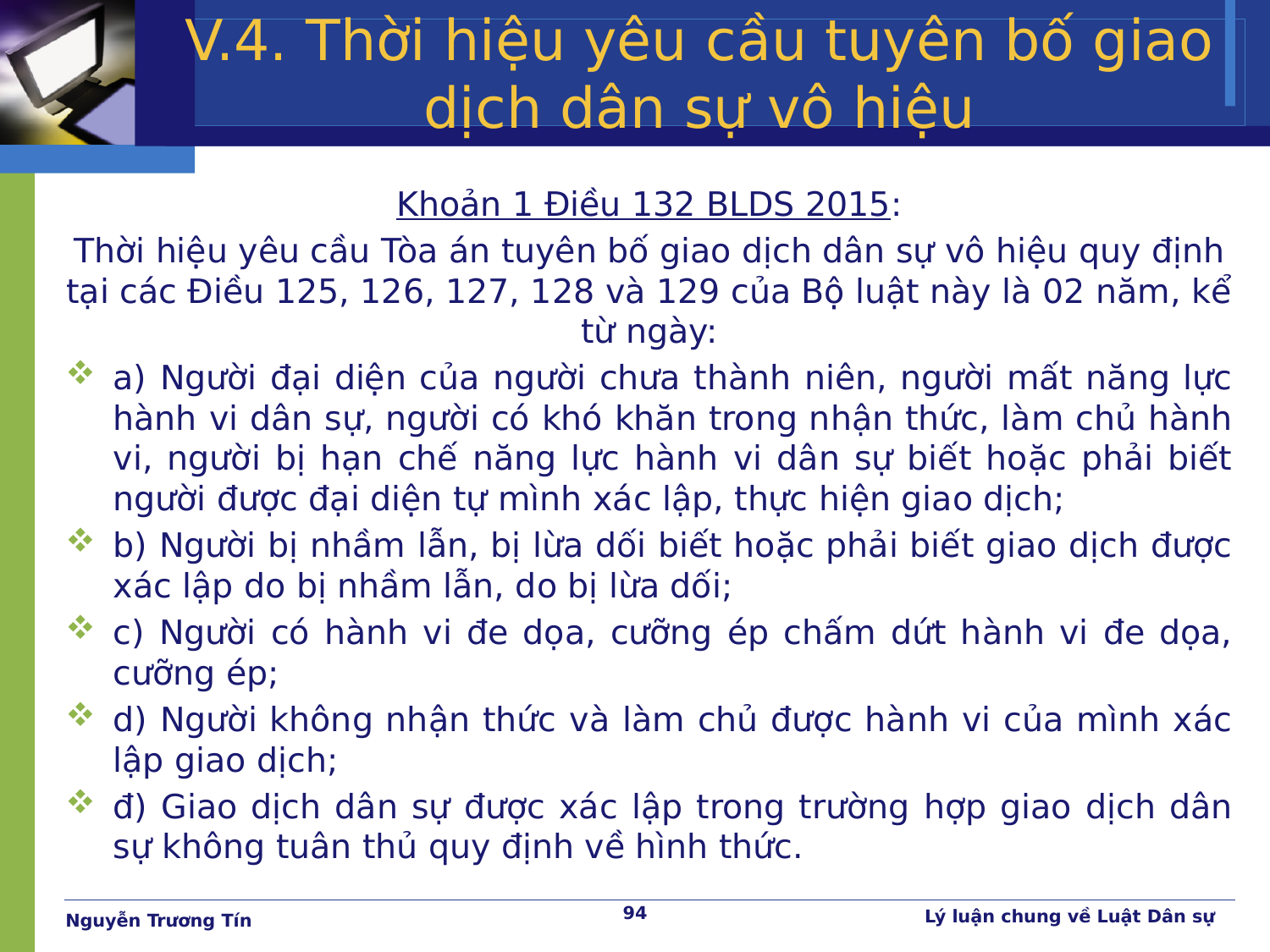

# V.4. Thời hiệu yêu cầu tuyên bố giao dịch dân sự vô hiệu
Khoản 1 Điều 132 BLDS 2015:
Thời hiệu yêu cầu Tòa án tuyên bố giao dịch dân sự vô hiệu quy định tại các Điều 125, 126, 127, 128 và 129 của Bộ luật này là 02 năm, kể từ ngày:
a) Người đại diện của người chưa thành niên, người mất năng lực hành vi dân sự, người có khó khăn trong nhận thức, làm chủ hành vi, người bị hạn chế năng lực hành vi dân sự biết hoặc phải biết người được đại diện tự mình xác lập, thực hiện giao dịch;
b) Người bị nhầm lẫn, bị lừa dối biết hoặc phải biết giao dịch được xác lập do bị nhầm lẫn, do bị lừa dối;
c) Người có hành vi đe dọa, cưỡng ép chấm dứt hành vi đe dọa, cưỡng ép;
d) Người không nhận thức và làm chủ được hành vi của mình xác lập giao dịch;
đ) Giao dịch dân sự được xác lập trong trường hợp giao dịch dân sự không tuân thủ quy định về hình thức.
94
Lý luận chung về Luật Dân sự
Nguyễn Trương Tín